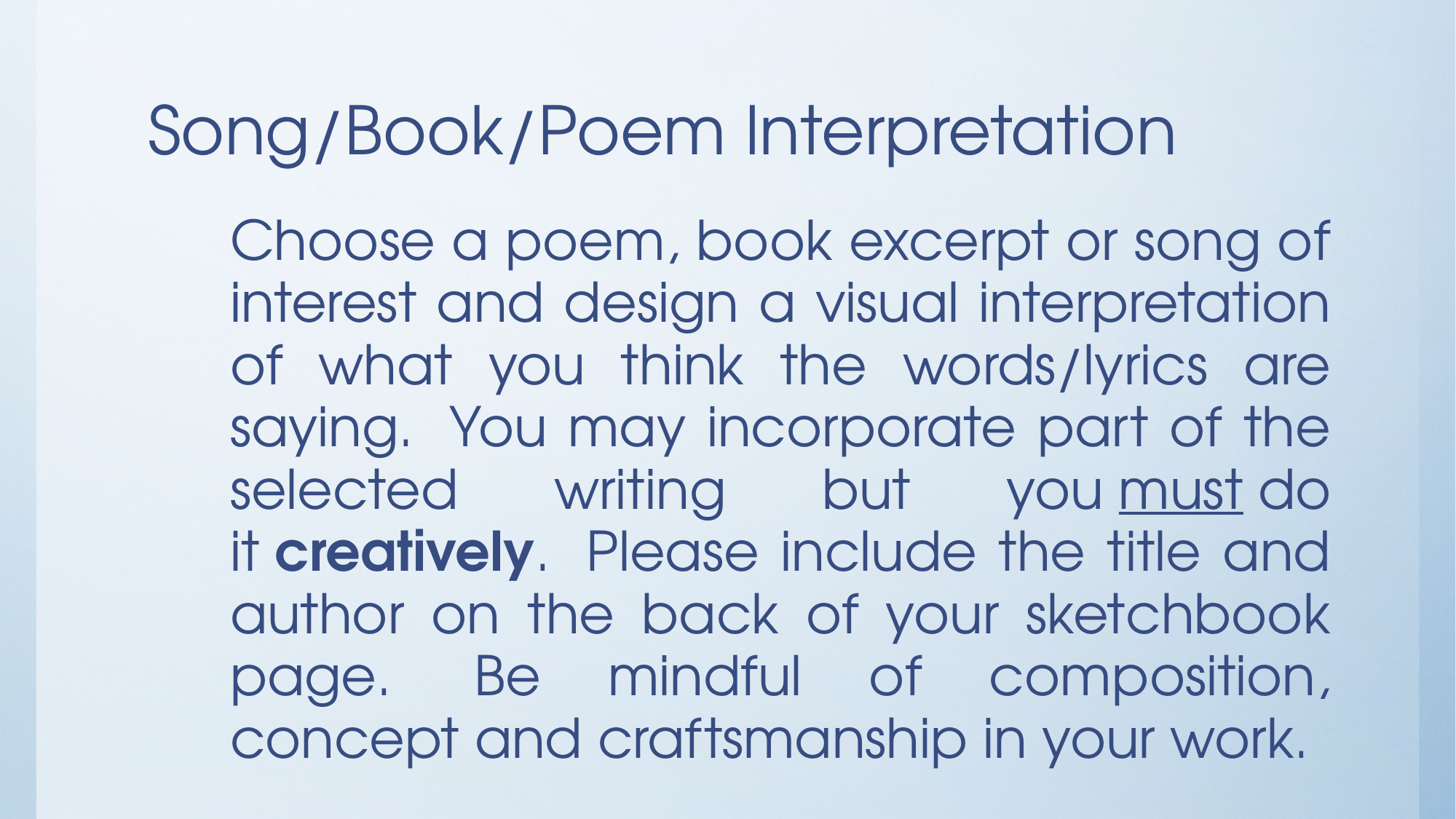

# Song/Book/Poem Interpretation
Choose a poem, book excerpt or song of interest and design a visual interpretation of what you think the words/lyrics are saying.  You may incorporate part of the selected writing but you must do it creatively.  Please include the title and author on the back of your sketchbook page.  Be mindful of composition, concept and craftsmanship in your work.